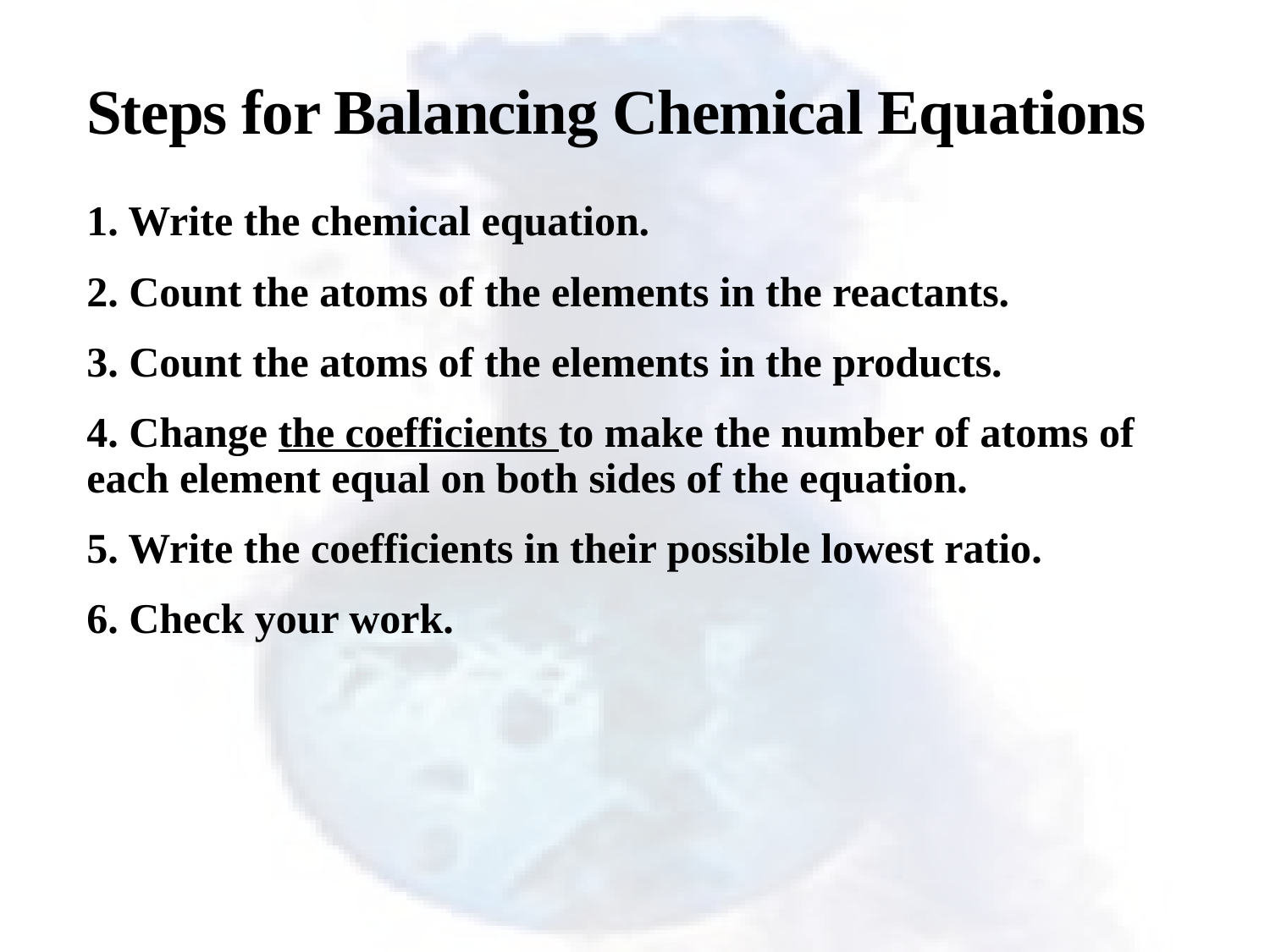

# Steps for Balancing Chemical Equations
1. Write the chemical equation.
2. Count the atoms of the elements in the reactants.
3. Count the atoms of the elements in the products.
4. Change the coefficients to make the number of atoms of each element equal on both sides of the equation.
5. Write the coefficients in their possible lowest ratio.
6. Check your work.